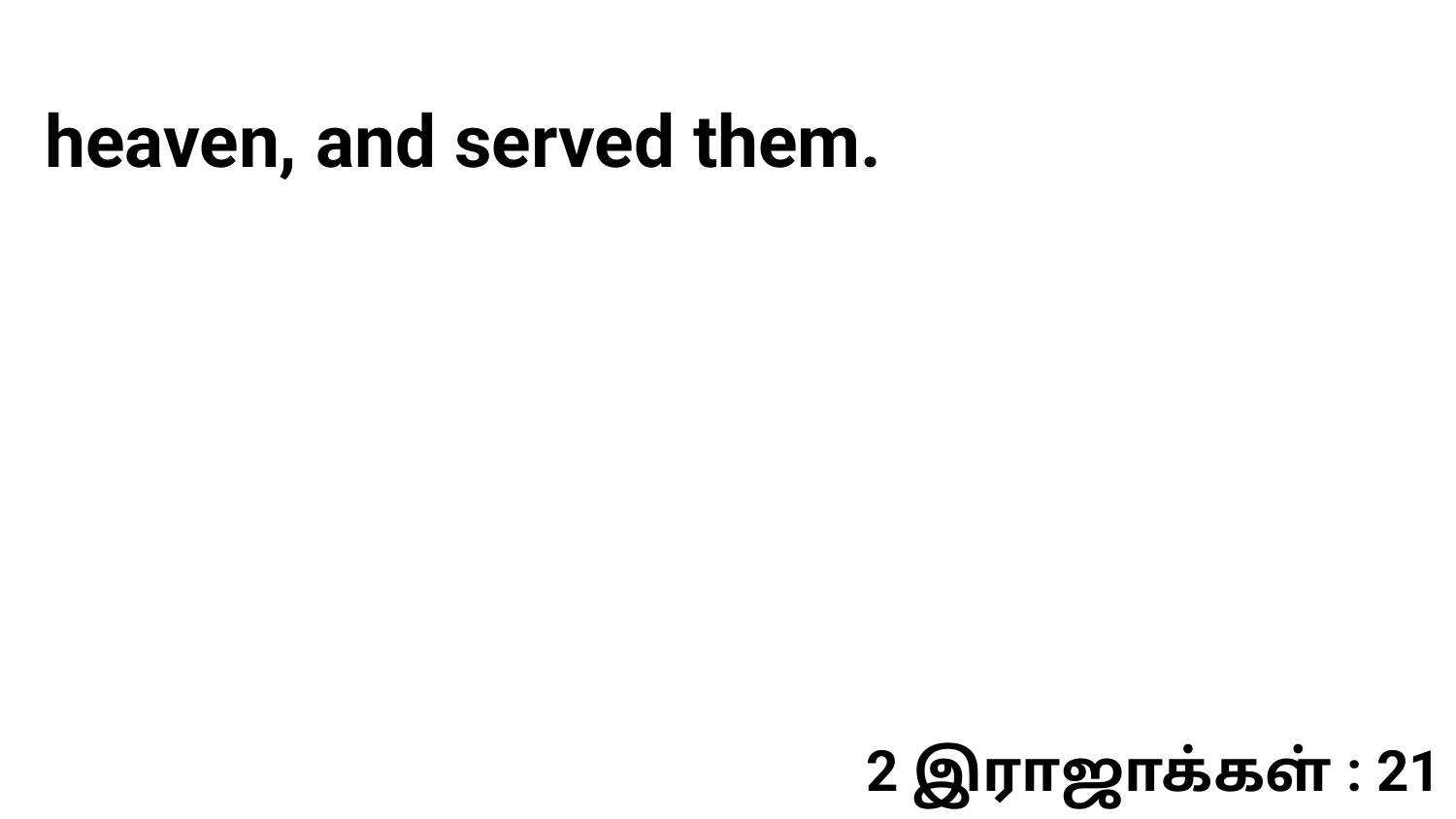

heaven, and served them.
2 இராஜாக்கள் : 21